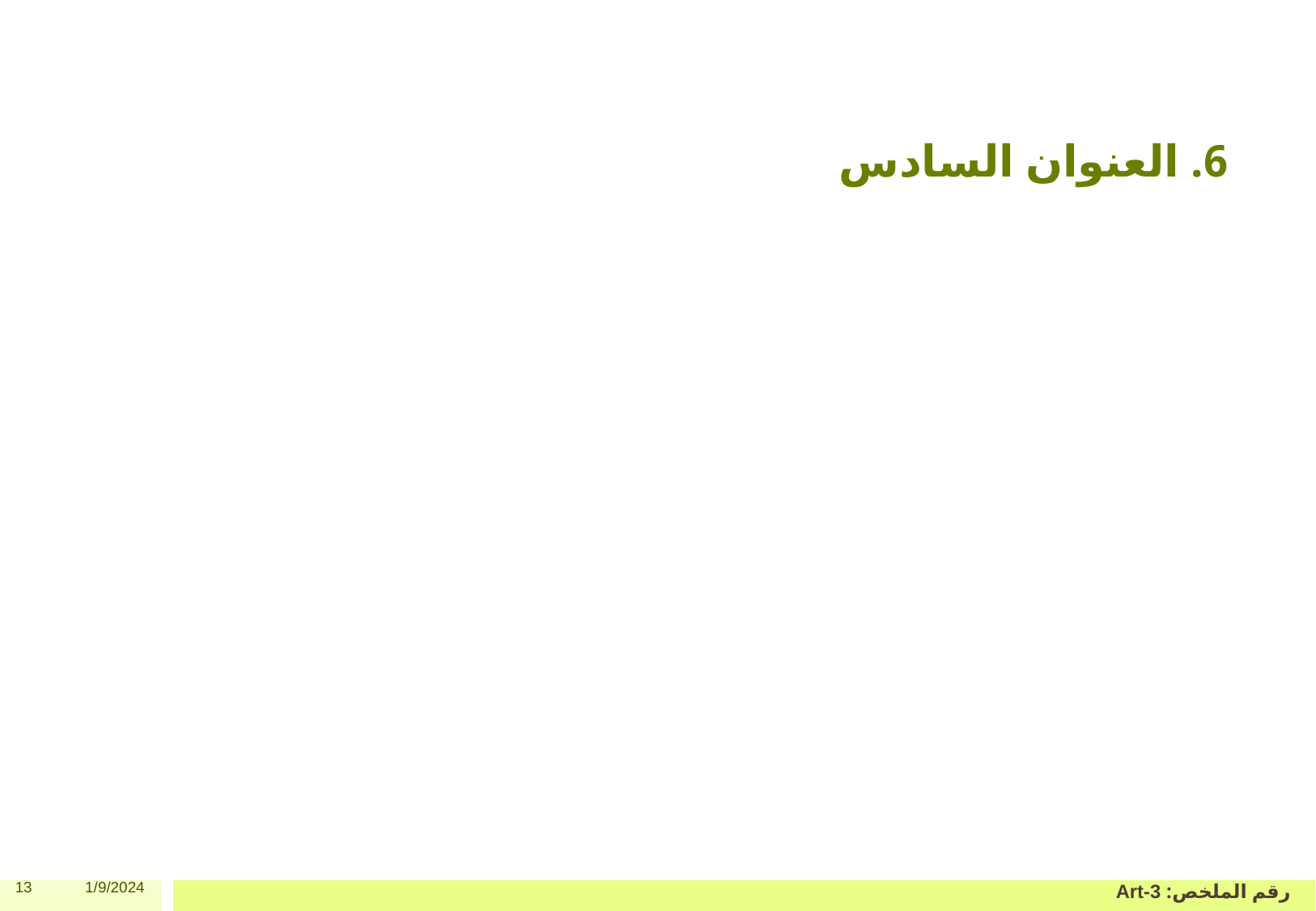

6. العنوان السادس
13
1/9/2024
رقم الملخص: Art-3